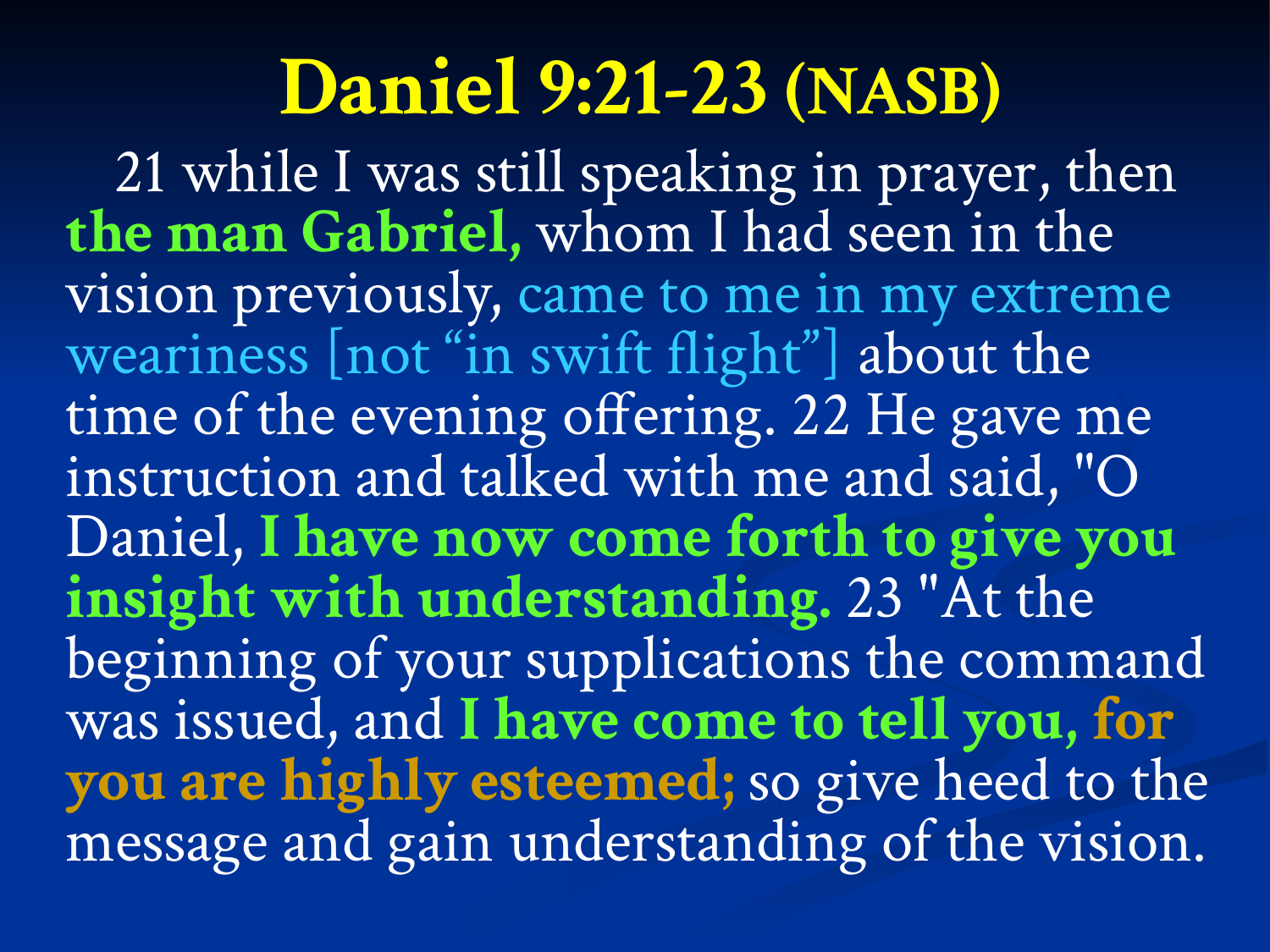

Daniel 9:21-23 (NASB)
21 while I was still speaking in prayer, then the man Gabriel, whom I had seen in the vision previously, came to me in my extreme weariness [not “in swift flight”] about the time of the evening offering. 22 He gave me instruction and talked with me and said, "O Daniel, I have now come forth to give you insight with understanding. 23 "At the beginning of your supplications the command was issued, and I have come to tell you, for you are highly esteemed; so give heed to the message and gain understanding of the vision.